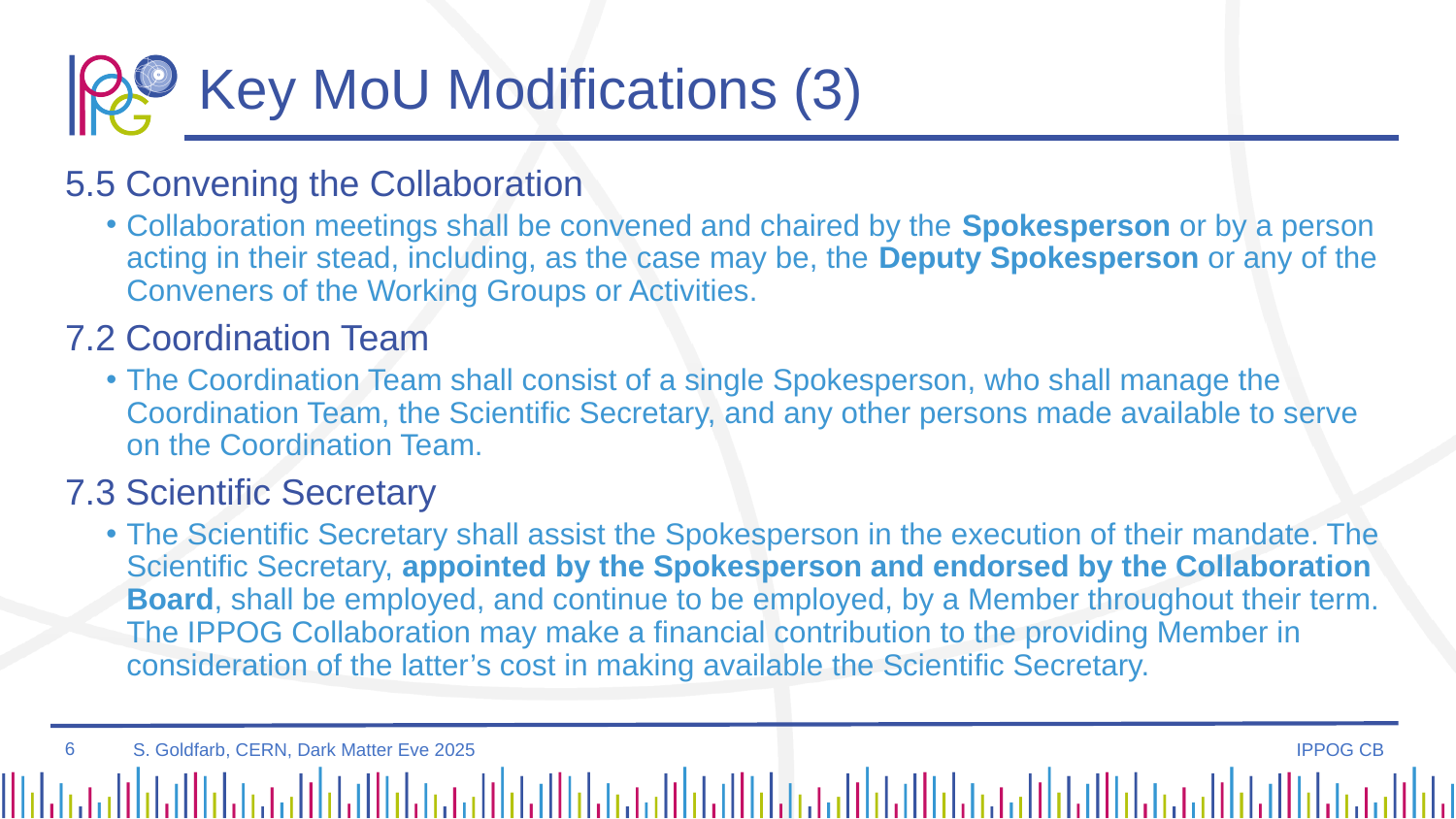

# Key MoU Modifications (3)
5.5 Convening the Collaboration
Collaboration meetings shall be convened and chaired by the Spokesperson or by a person acting in their stead, including, as the case may be, the Deputy Spokesperson or any of the Conveners of the Working Groups or Activities.
7.2 Coordination Team
The Coordination Team shall consist of a single Spokesperson, who shall manage the Coordination Team, the Scientific Secretary, and any other persons made available to serve on the Coordination Team.
7.3 Scientific Secretary
The Scientific Secretary shall assist the Spokesperson in the execution of their mandate. The Scientific Secretary, appointed by the Spokesperson and endorsed by the Collaboration Board, shall be employed, and continue to be employed, by a Member throughout their term. The IPPOG Collaboration may make a financial contribution to the providing Member in consideration of the latter’s cost in making available the Scientific Secretary.
6
IPPOG CB
S. Goldfarb, CERN, Dark Matter Eve 2025